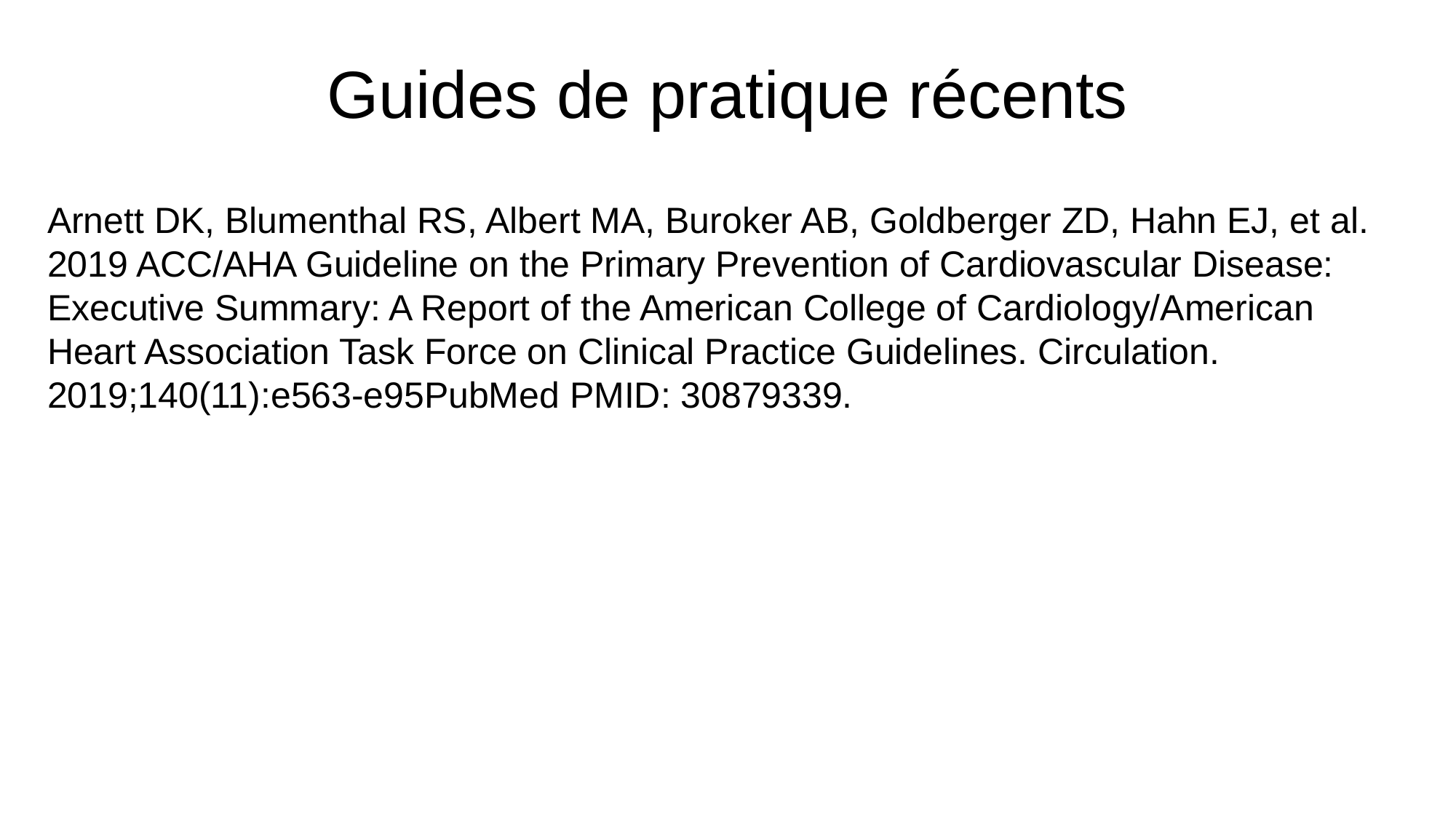

# Guides de pratique récents
Arnett DK, Blumenthal RS, Albert MA, Buroker AB, Goldberger ZD, Hahn EJ, et al. 2019 ACC/AHA Guideline on the Primary Prevention of Cardiovascular Disease: Executive Summary: A Report of the American College of Cardiology/American Heart Association Task Force on Clinical Practice Guidelines. Circulation. 2019;140(11):e563-e95PubMed PMID: 30879339.